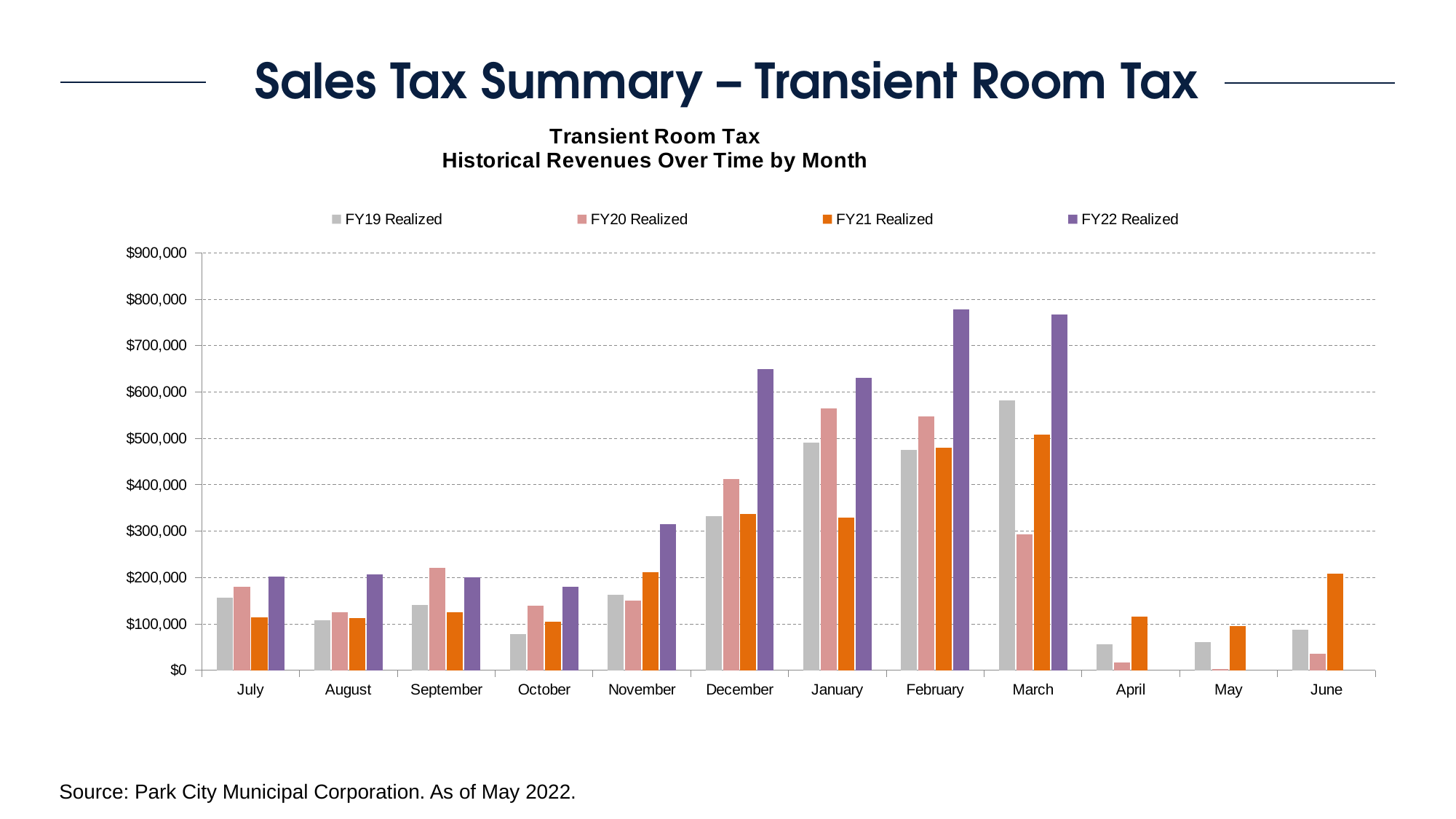

Sales Tax Summary – Transient Room Tax

### Chart: Transient Room Tax Historical Revenues Over Time by Month

| Category | FY19 Realized | FY20 Realized | FY21 Realized | FY22 Realized |
|---|---|---|---|---|
|  July  | 155919.22 | 180669.2071125419 | 114918.25 | 201780.04 |
|  August  | 108460.13 | 125676.6528874581 | 112872.41 | 206192.32 |
|  September  | 140971.32 | 221638.56 | 125348.07 | 200320.86 |
|  October  | 78768.89 | 139424.29 | 104921.41 | 179897.19 |
|  November  | 163247.54 | 150562.91 | 210795.2 | 315172.09 |
|  December  | 332107.02 | 412832.17 | 336374.34 | 650239.81 |
|  January  | 490667.81 | 565441.93 | 328466.95 | 630061.95 |
|  February  | 475569.7 | 546738.38 | 479315.03 | 778152.58 |
|  March  | 582846.66 | 292668.68 | 509063.12 | 767198.82 |
|  April  | 55730.34 | 17479.17 | 116390.75 | None |
|  May  | 60892.13 | 3114.13 | 94853.55 | None |
|  June  | 87903.0 | 36422.54 | 208431.72 | None |
Source: Park City Municipal Corporation. As of May 2022.